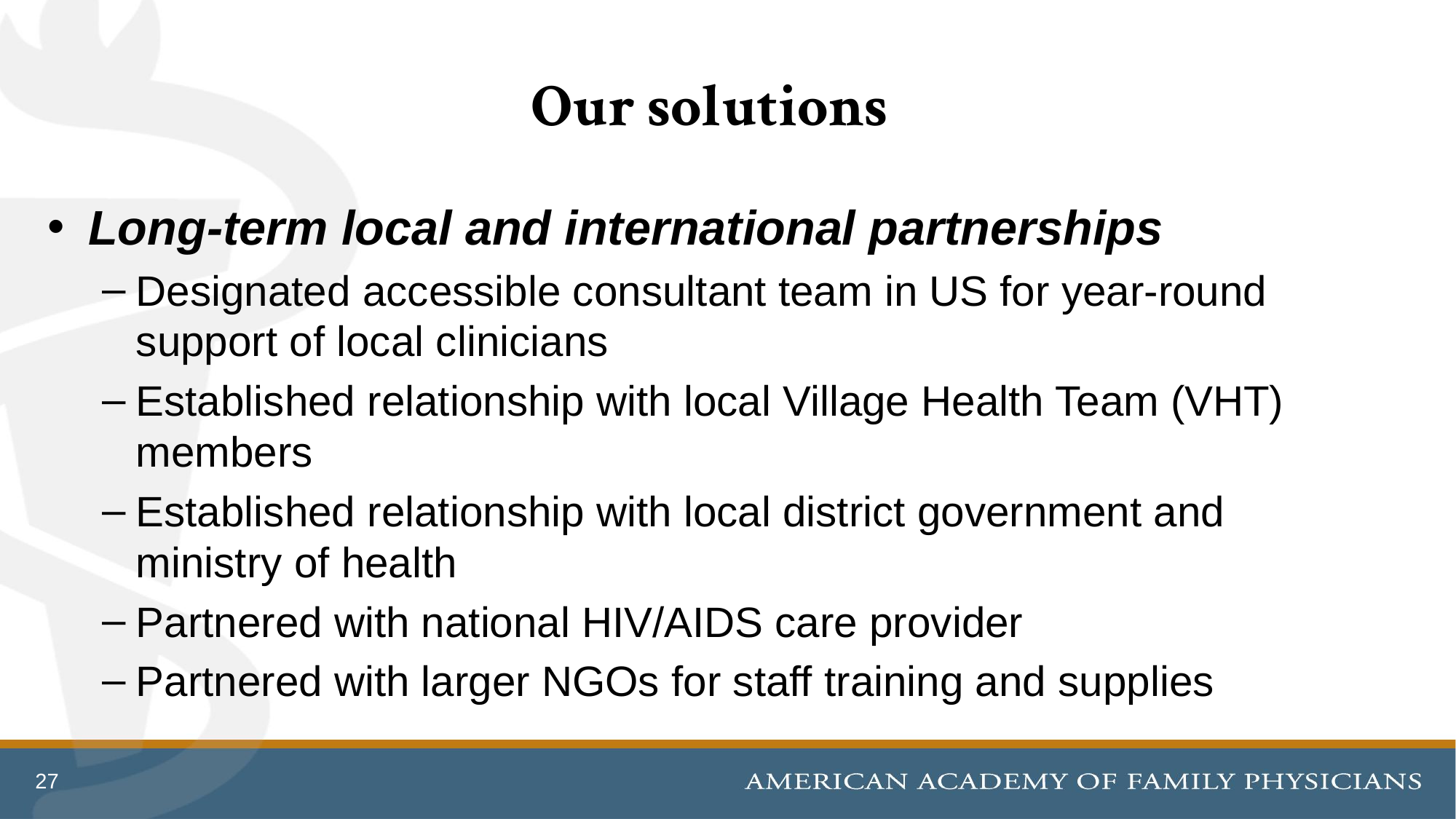

# Our solutions
Long-term local and international partnerships
Designated accessible consultant team in US for year-round support of local clinicians
Established relationship with local Village Health Team (VHT) members
Established relationship with local district government and ministry of health
Partnered with national HIV/AIDS care provider
Partnered with larger NGOs for staff training and supplies
27